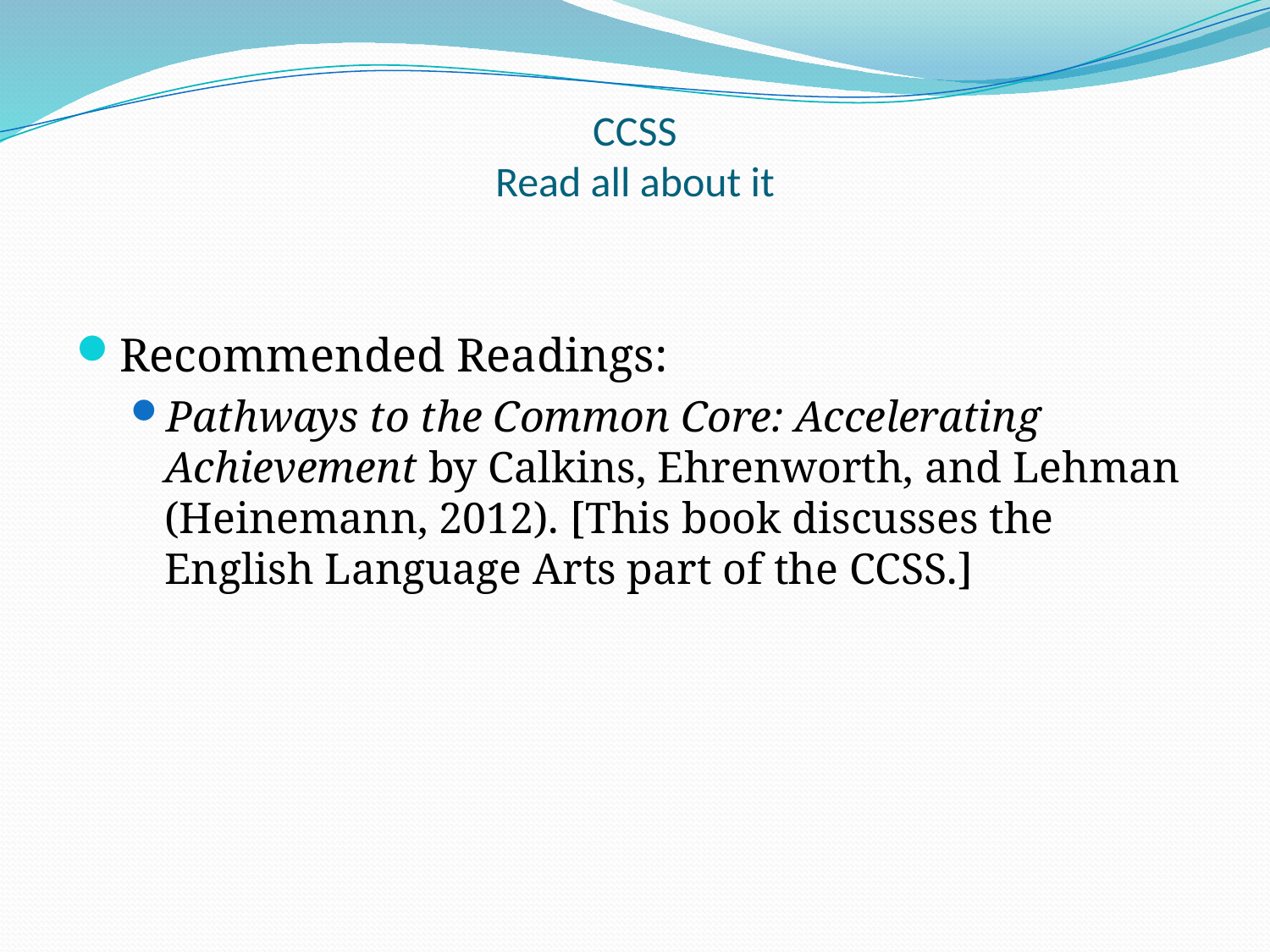

# CCSS Read all about it

Recommended Readings:
Pathways to the Common Core: Accelerating Achievement by Calkins, Ehrenworth, and Lehman (Heinemann, 2012). [This book discusses the English Language Arts part of the CCSS.]